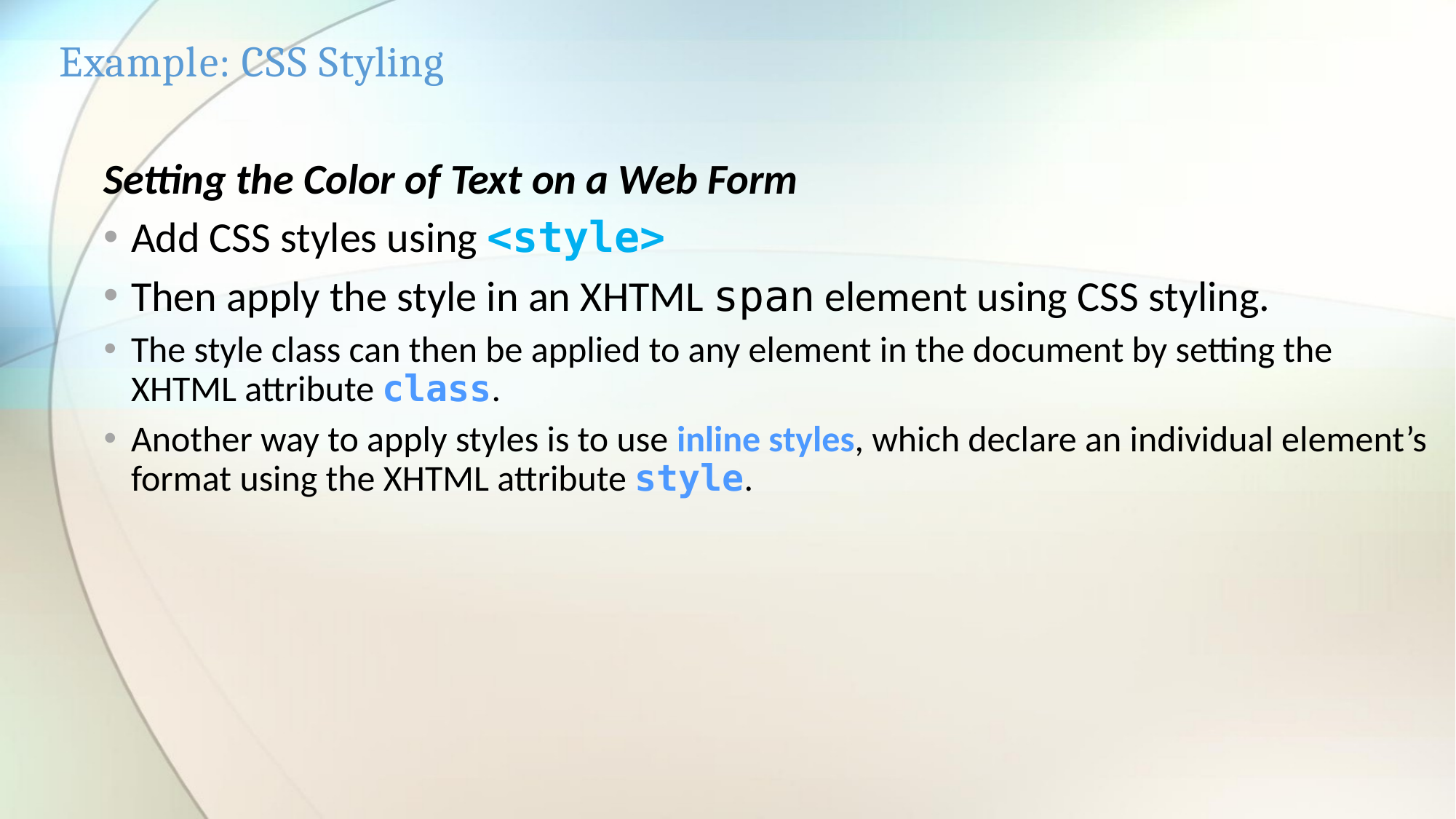

# Example: CSS Styling
Setting the Color of Text on a Web Form
Add CSS styles using <style>
Then apply the style in an XHTML span element using CSS styling.
The style class can then be applied to any element in the document by setting the XHTML attribute class.
Another way to apply styles is to use inline styles, which declare an individual element’s format using the XHTML attribute style.